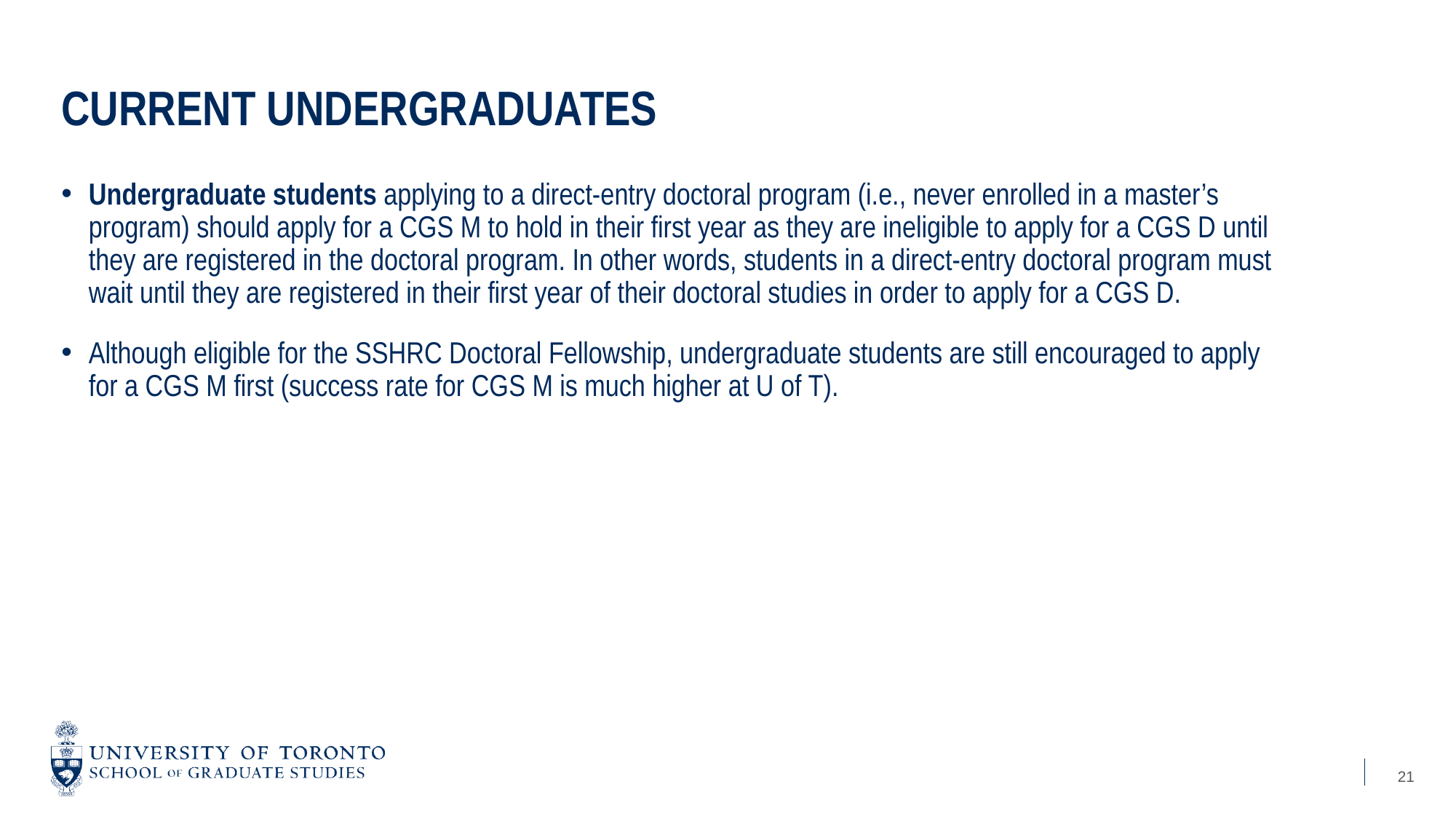

# Current undergraduates
Undergraduate students applying to a direct-entry doctoral program (i.e., never enrolled in a master’s program) should apply for a CGS M to hold in their first year as they are ineligible to apply for a CGS D until they are registered in the doctoral program. In other words, students in a direct-entry doctoral program must wait until they are registered in their first year of their doctoral studies in order to apply for a CGS D.
Although eligible for the SSHRC Doctoral Fellowship, undergraduate students are still encouraged to apply for a CGS M first (success rate for CGS M is much higher at U of T).

21